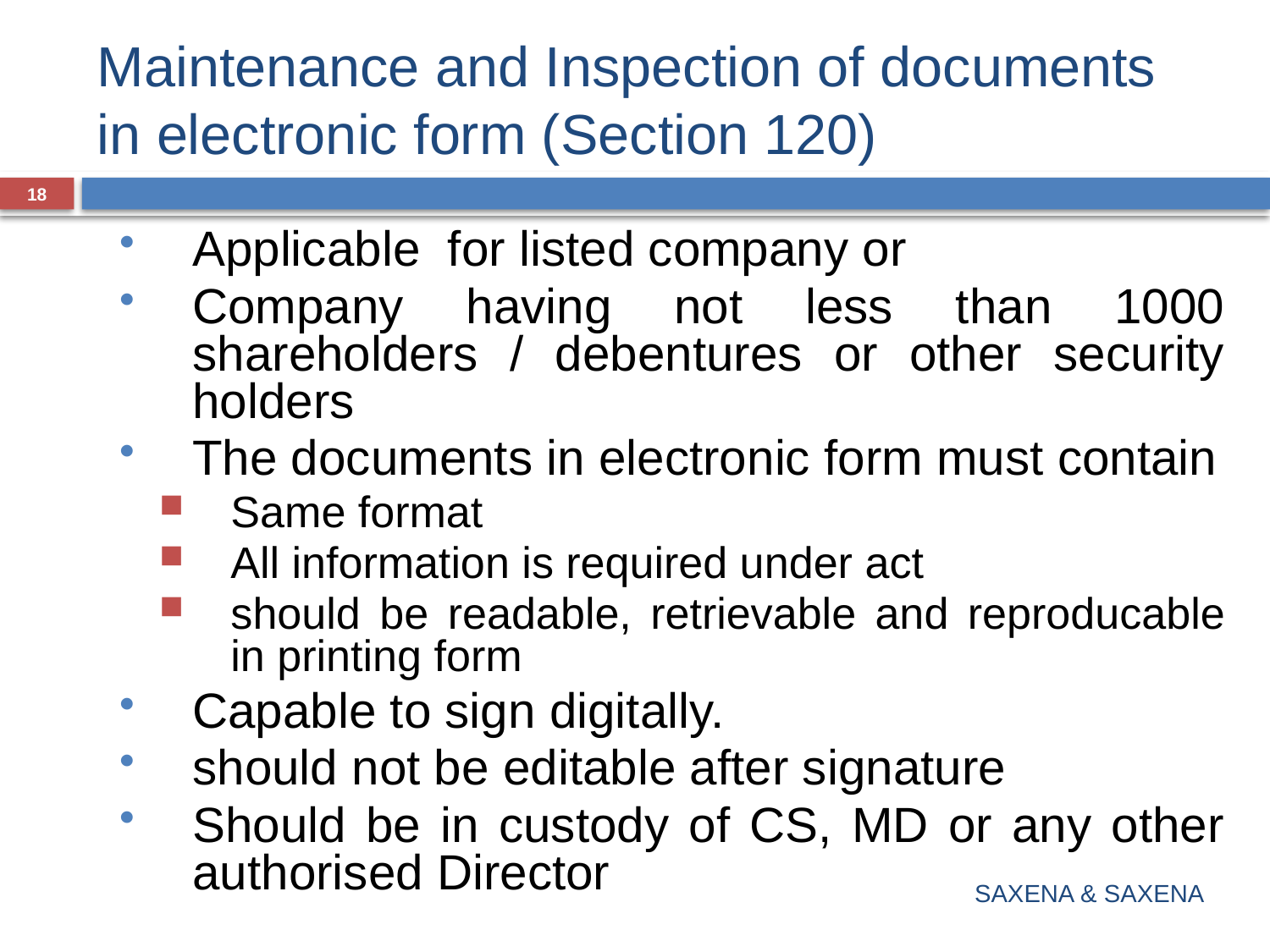

# Maintenance and Inspection of documents in electronic form (Section 120)
18
Applicable  for listed company or
Company having not less than 1000 shareholders / debentures or other security holders
The documents in electronic form must contain
Same format
All information is required under act
should be readable, retrievable and reproducable in printing form
Capable to sign digitally.
should not be editable after signature
Should be in custody of CS, MD or any other authorised Director

SAXENA & SAXENA